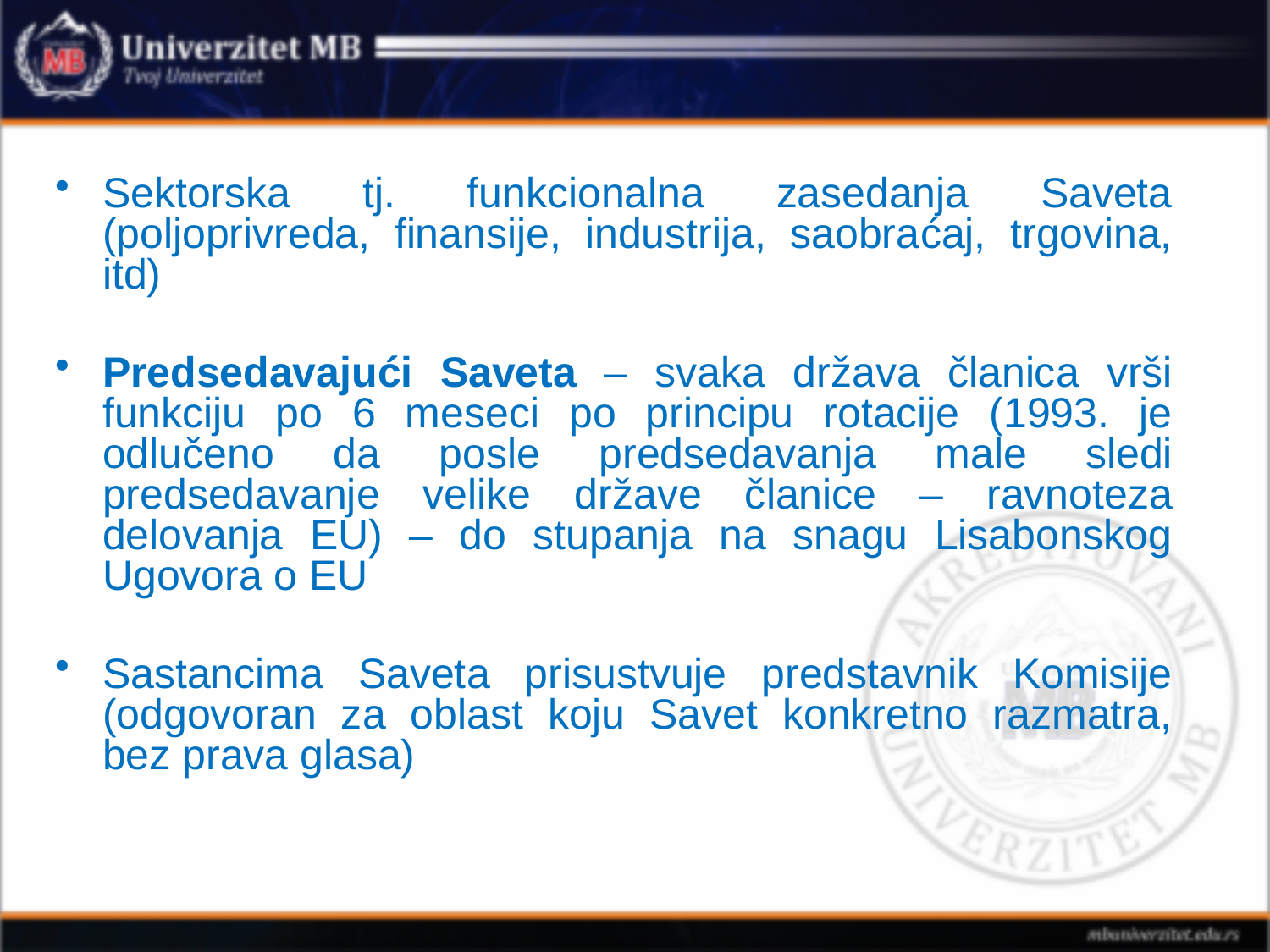

#
Sektorska tj. funkcionalna zasedanja Saveta (poljoprivreda, finansije, industrija, saobraćaj, trgovina, itd)

Predsedavajući Saveta – svaka država članica vrši funkciju po 6 meseci po principu rotacije (1993. je odlučeno da posle predsedavanja male sledi predsedavanje velike države članice – ravnoteza delovanja EU) – do stupanja na snagu Lisabonskog Ugovora o EU

Sastancima Saveta prisustvuje predstavnik Komisije (odgovoran za oblast koju Savet konkretno razmatra, bez prava glasa)